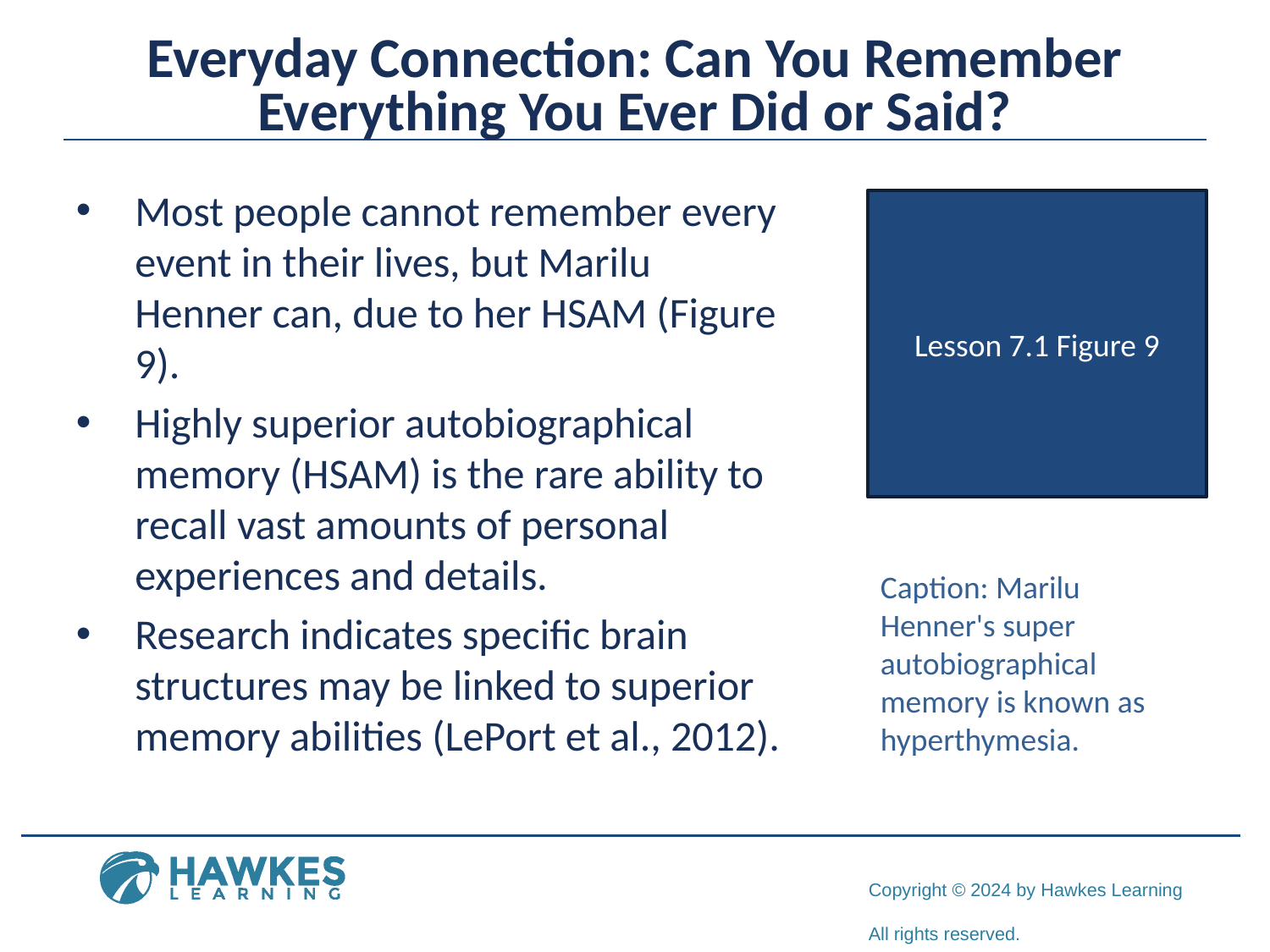

# Everyday Connection: Can You Remember Everything You Ever Did or Said?
Most people cannot remember every event in their lives, but Marilu Henner can, due to her HSAM (Figure 9).
Highly superior autobiographical memory (HSAM) is the rare ability to recall vast amounts of personal experiences and details.
Research indicates specific brain structures may be linked to superior memory abilities (LePort et al., 2012).
Lesson 7.1 Figure 9
Caption: Marilu Henner's super autobiographical memory is known as hyperthymesia.